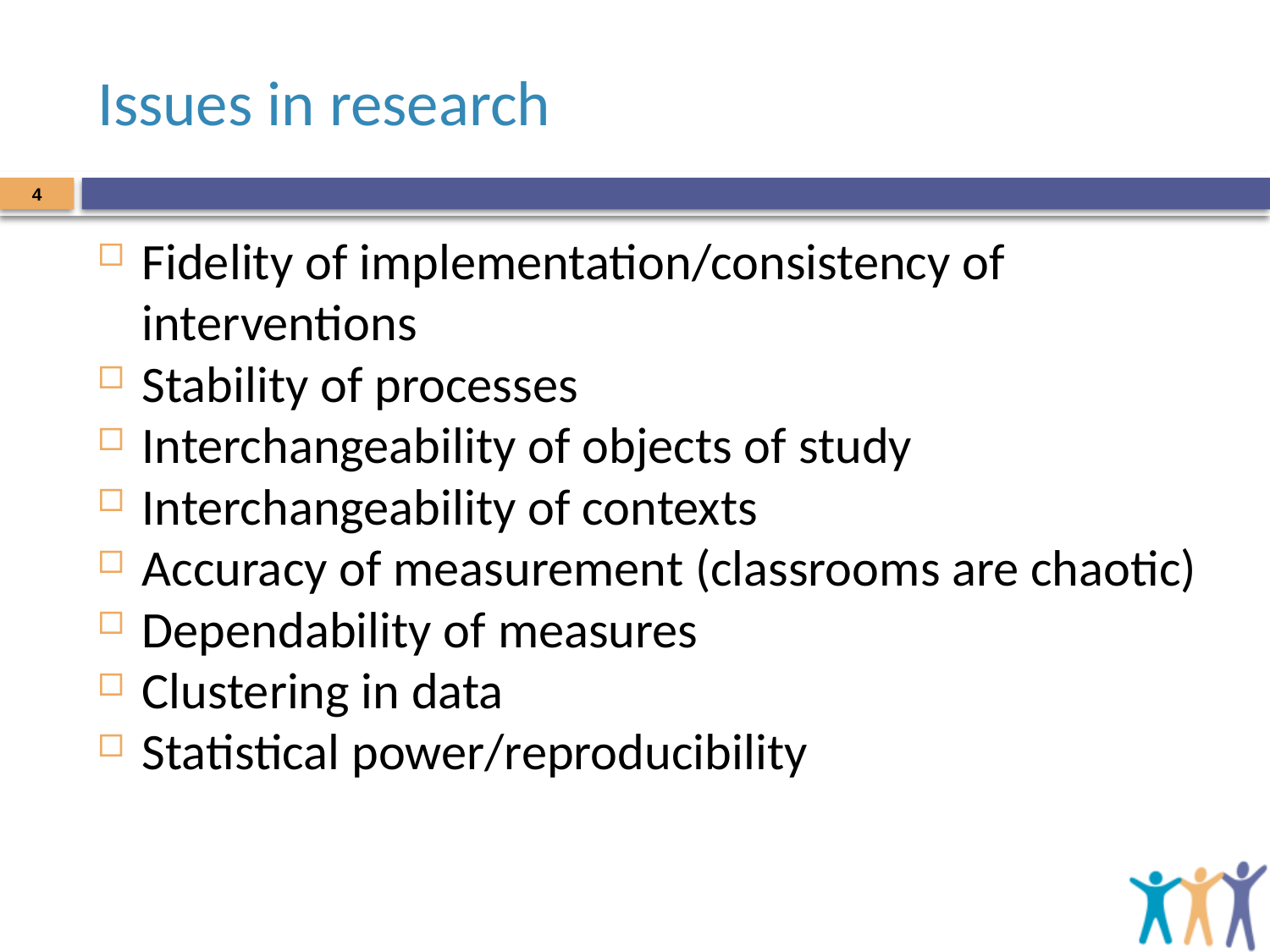

# Issues in research
4
Fidelity of implementation/consistency of interventions
Stability of processes
Interchangeability of objects of study
Interchangeability of contexts
Accuracy of measurement (classrooms are chaotic)
Dependability of measures
Clustering in data
Statistical power/reproducibility